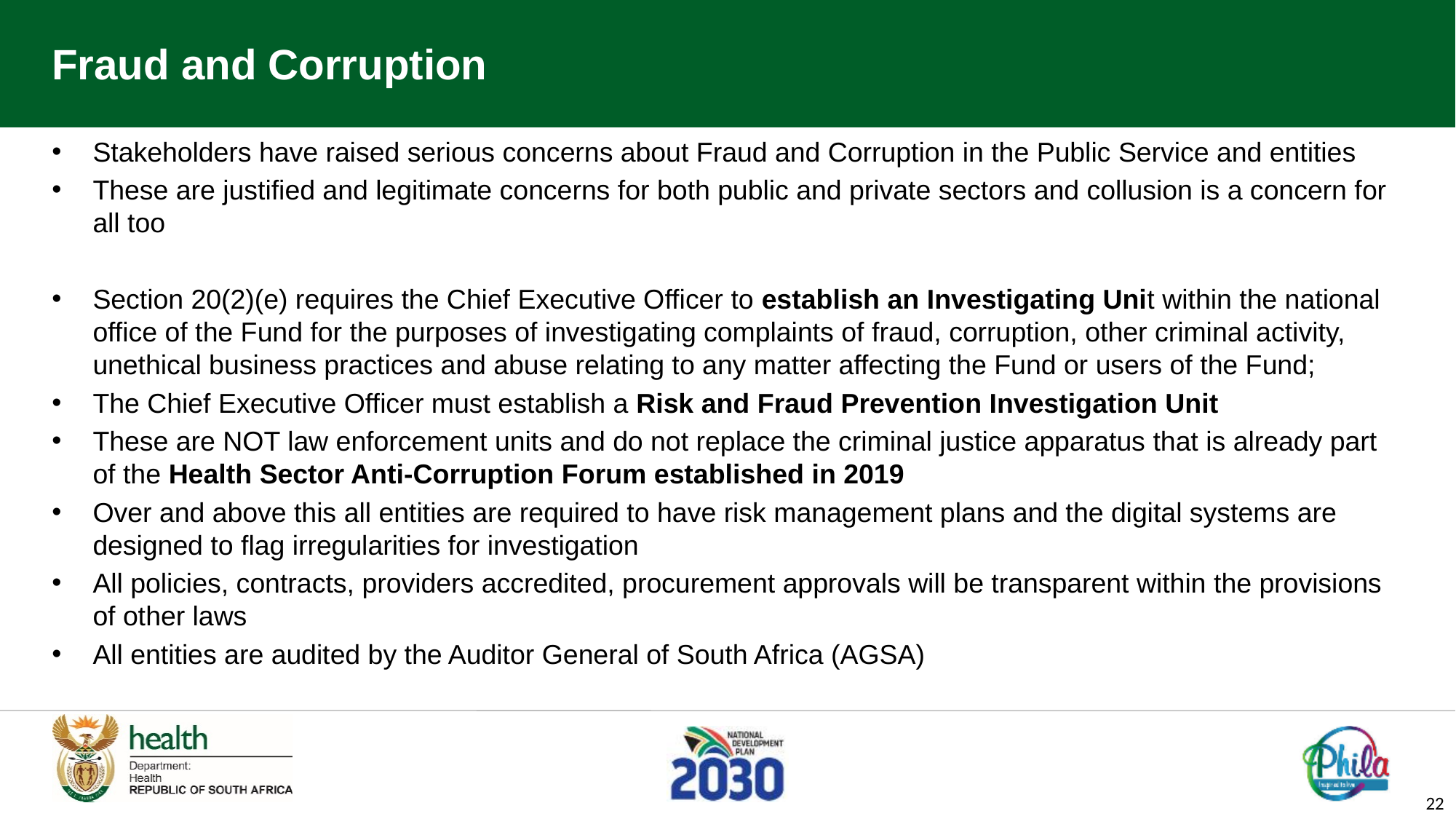

# Fraud and Corruption
Stakeholders have raised serious concerns about Fraud and Corruption in the Public Service and entities
These are justified and legitimate concerns for both public and private sectors and collusion is a concern for all too

Section 20(2)(e) requires the Chief Executive Officer to establish an Investigating Unit within the national office of the Fund for the purposes of investigating complaints of fraud, corruption, other criminal activity, unethical business practices and abuse relating to any matter affecting the Fund or users of the Fund;
The Chief Executive Officer must establish a Risk and Fraud Prevention Investigation Unit
These are NOT law enforcement units and do not replace the criminal justice apparatus that is already part of the Health Sector Anti-Corruption Forum established in 2019
Over and above this all entities are required to have risk management plans and the digital systems are designed to flag irregularities for investigation
All policies, contracts, providers accredited, procurement approvals will be transparent within the provisions of other laws
All entities are audited by the Auditor General of South Africa (AGSA)